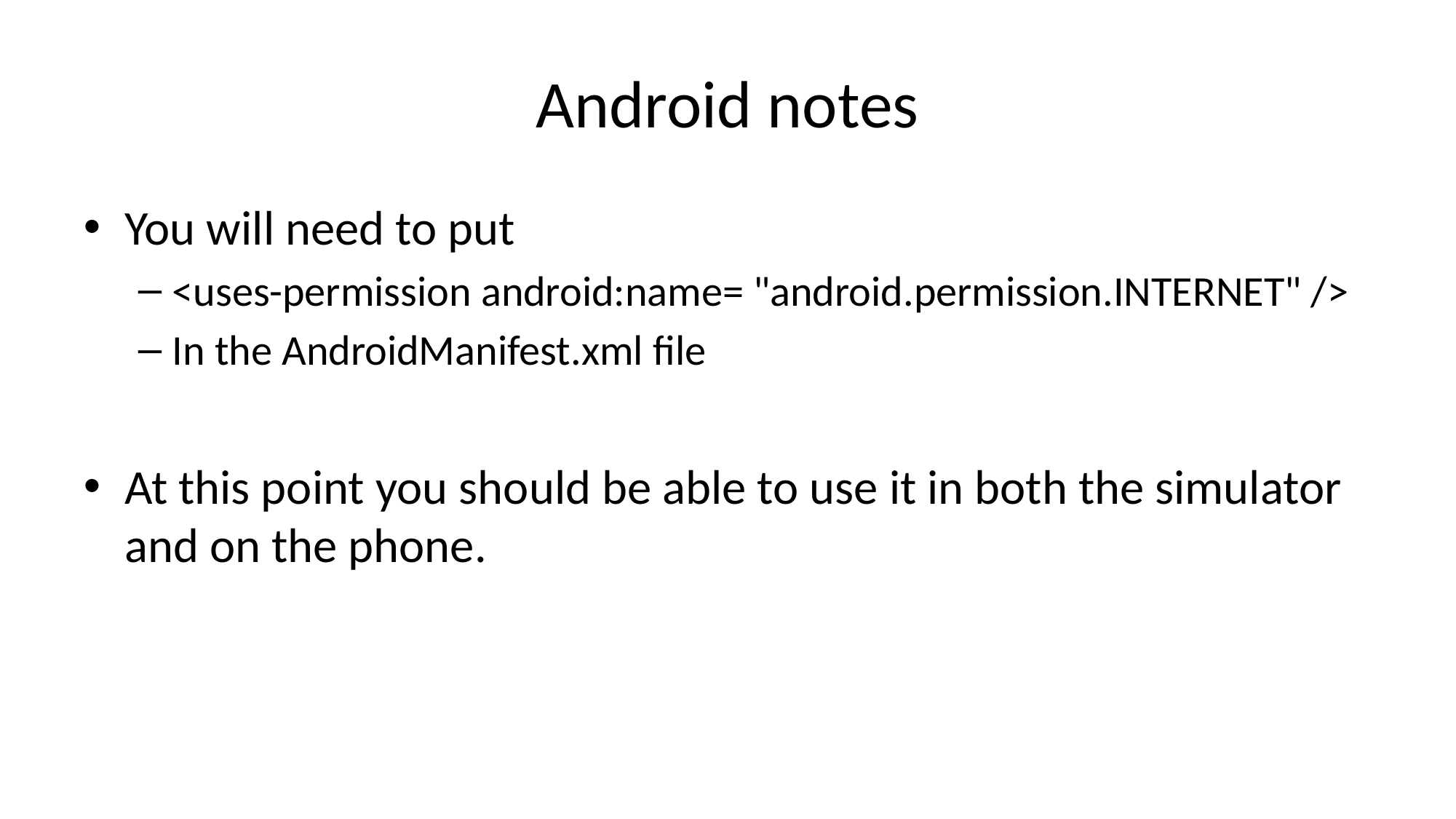

# Android notes
You will need to put
<uses-permission android:name= "android.permission.INTERNET" />
In the AndroidManifest.xml file

At this point you should be able to use it in both the simulator and on the phone.